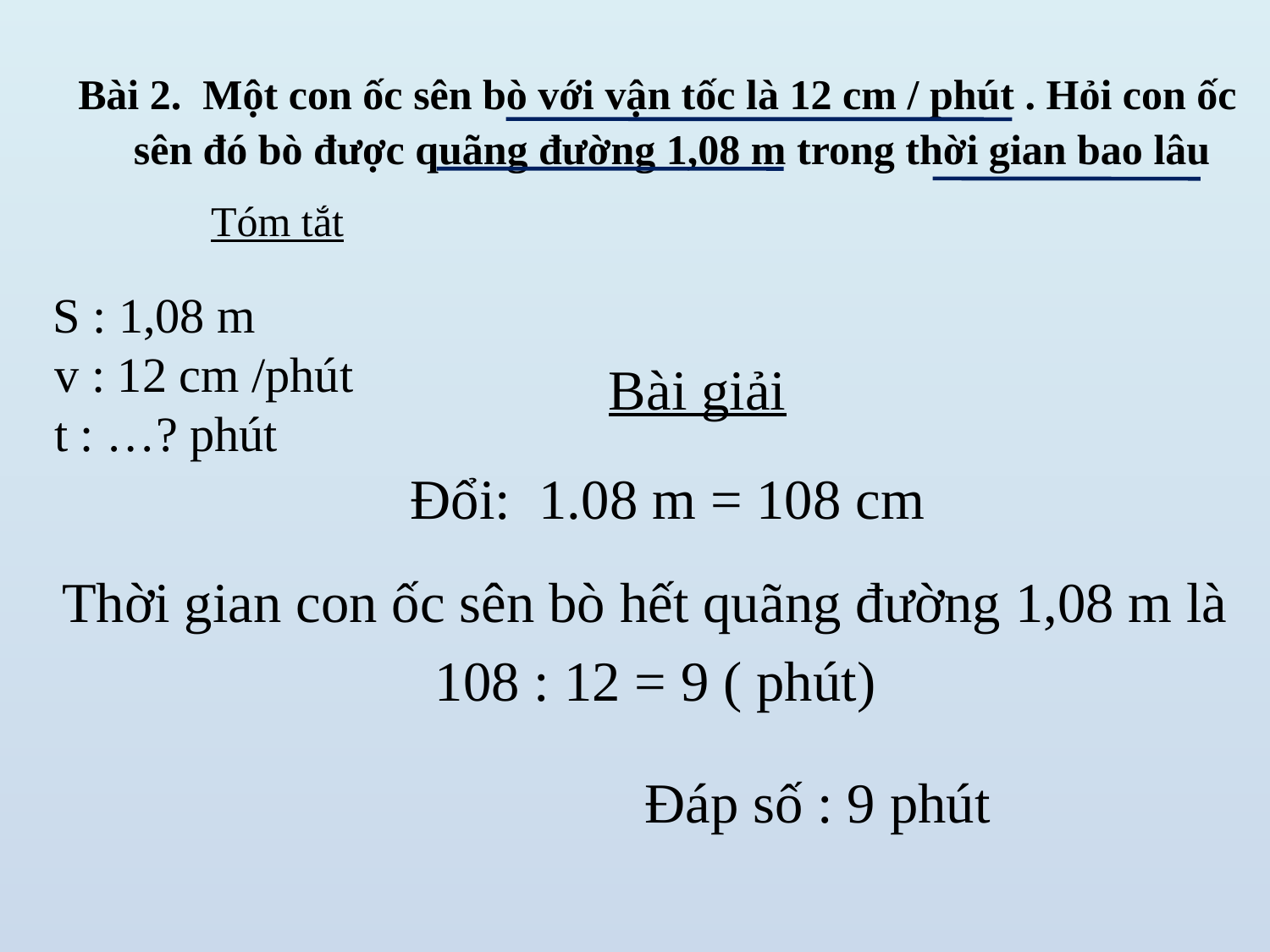

Bài 2.  Một con ốc sên bò với vận tốc là 12 cm / phút . Hỏi con ốc sên đó bò được quãng đường 1,08 m trong thời gian bao lâu

Tóm tắt
 S : 1,08 m
 v : 12 cm /phút
 t : …? phút
Bài giải
 Đổi:  1.08 m = 108 cm
Thời gian con ốc sên bò hết quãng đường 1,08 m là
         108 : 12 = 9 ( phút)

                        Đáp số : 9 phút